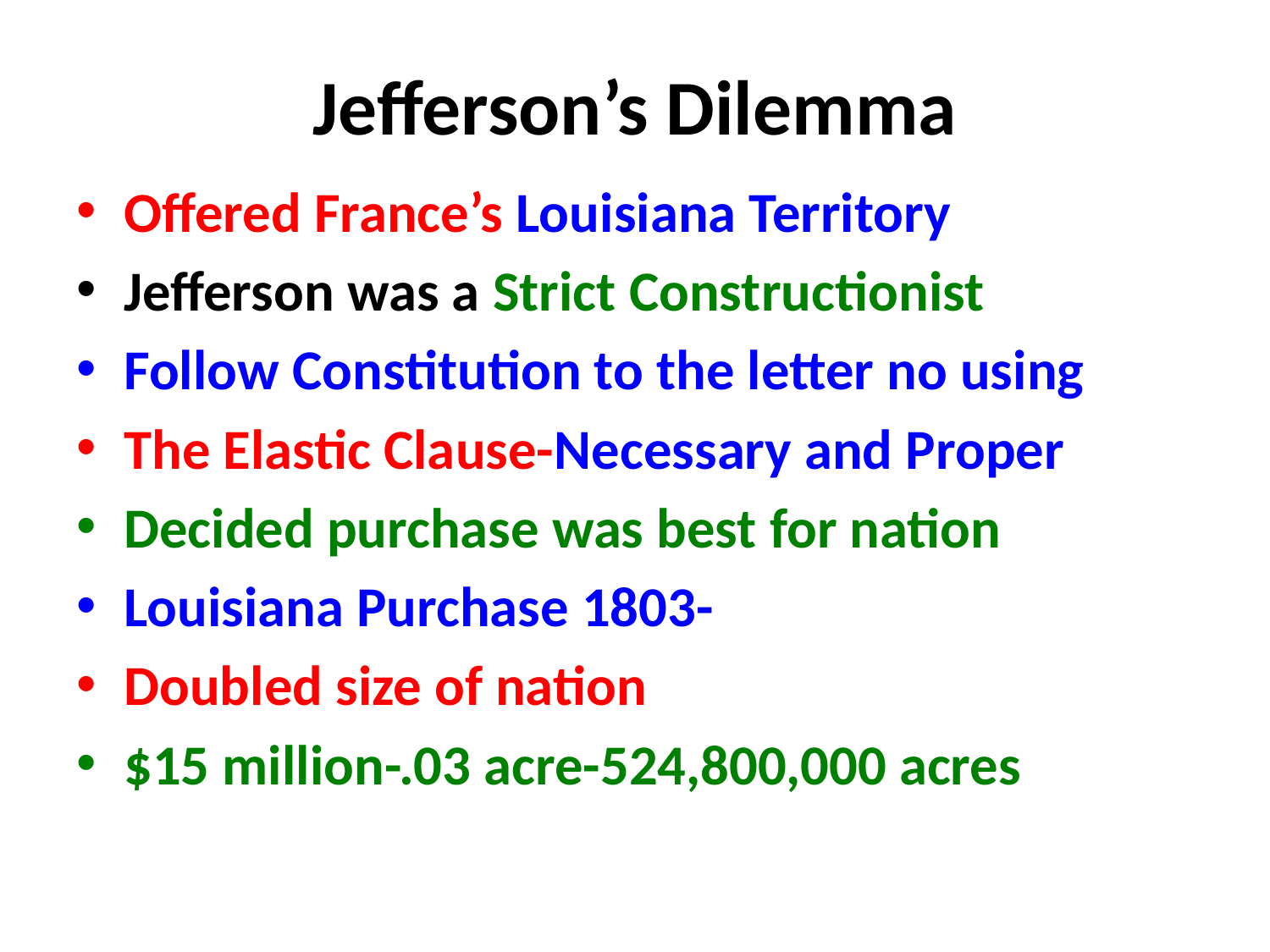

# Jefferson’s Dilemma
Offered France’s Louisiana Territory
Jefferson was a Strict Constructionist
Follow Constitution to the letter no using
The Elastic Clause-Necessary and Proper
Decided purchase was best for nation
Louisiana Purchase 1803-
Doubled size of nation
$15 million-.03 acre-524,800,000 acres